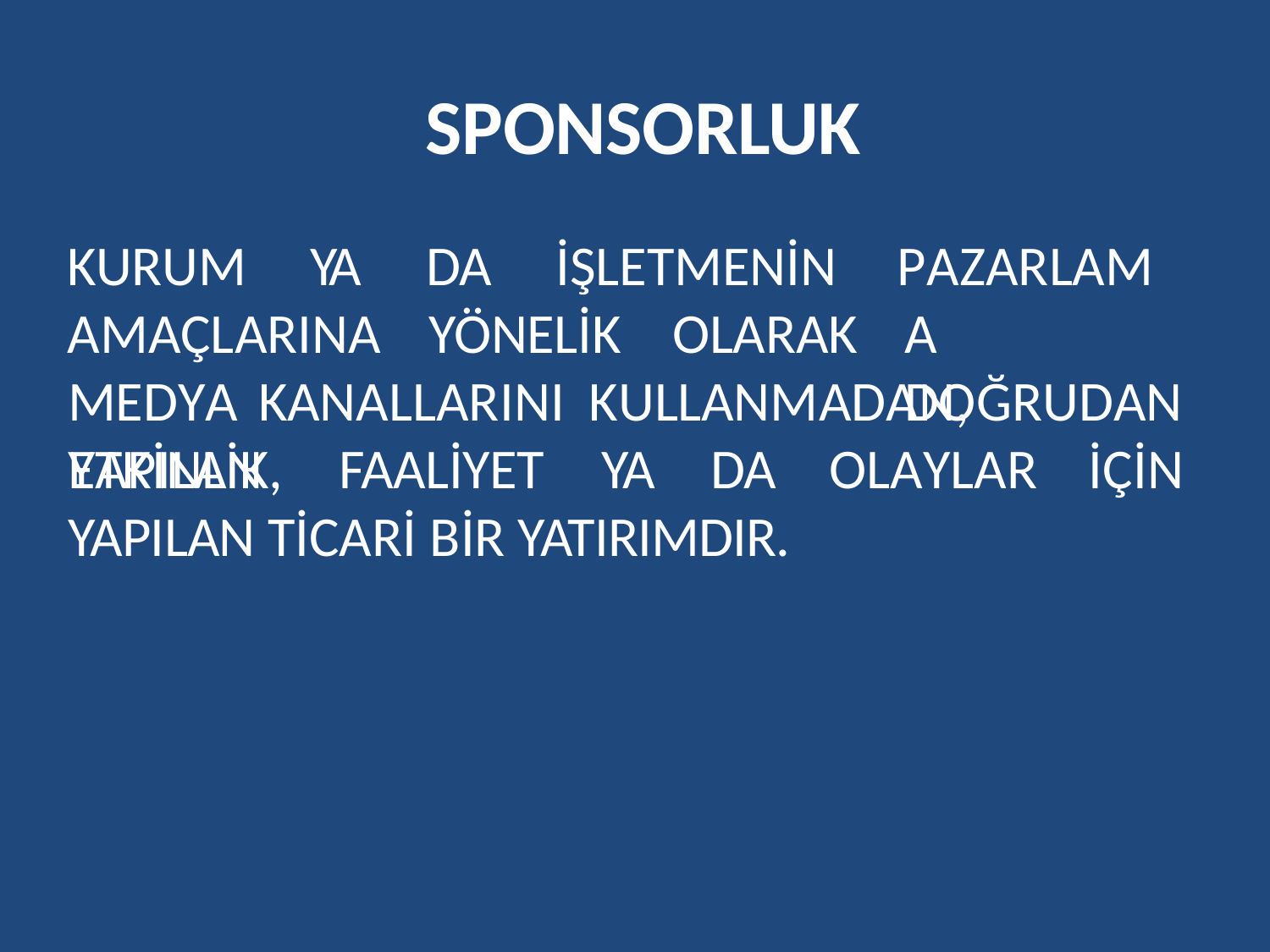

# SPONSORLUK
KURUM	YA  AMAÇLARINA
DA	İŞLETMENİN
PAZARLAMA  DOĞRUDAN
YÖNELİK	OLARAK
MEDYA	KANALLARINI	KULLANMADAN,	YAPILAN
ETKİNLİK,	FAALİYET	YA	DA  YAPILAN TİCARİ BİR YATIRIMDIR.
OLAYLAR	İÇİN